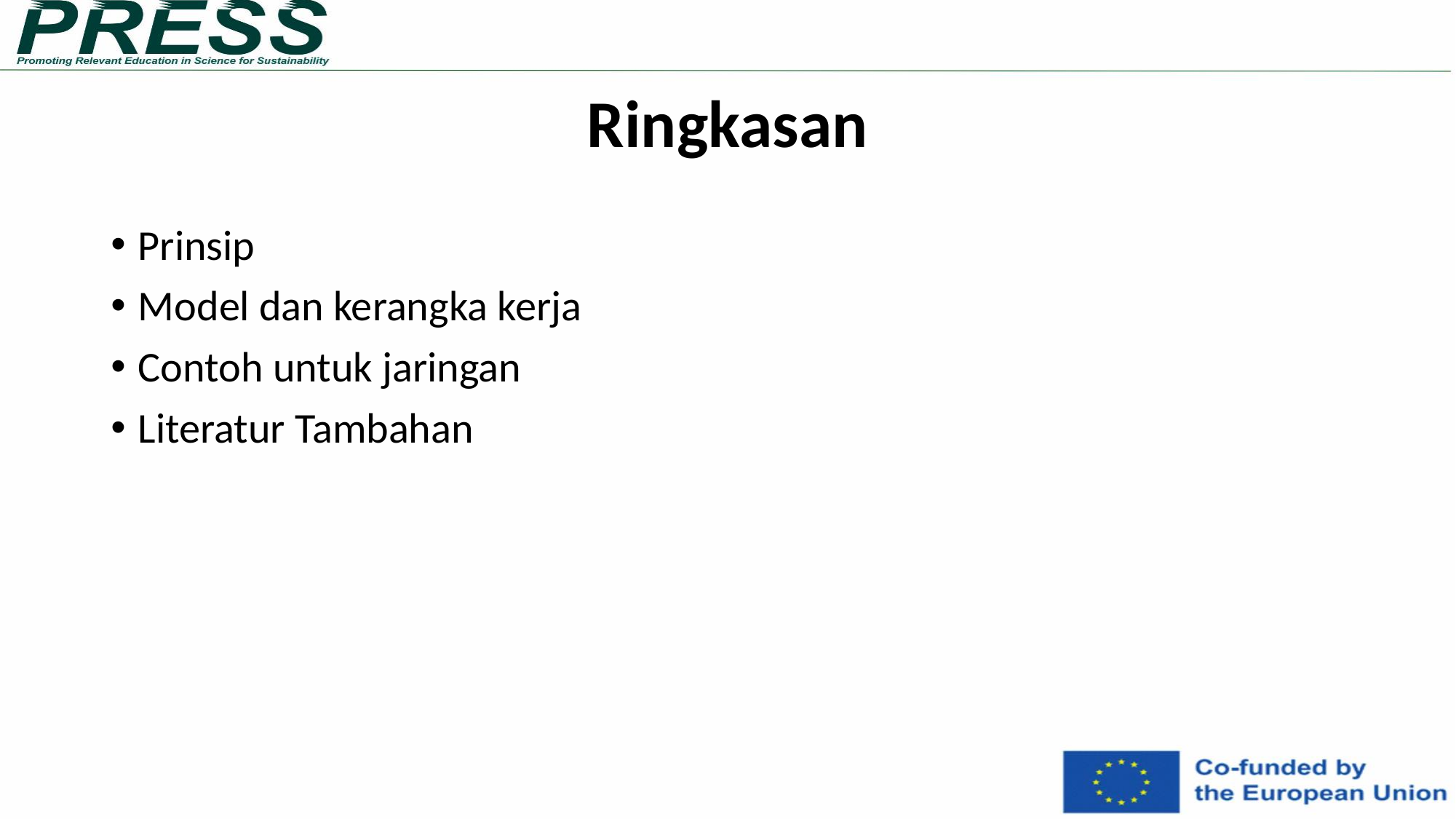

# Ringkasan
Prinsip
Model dan kerangka kerja
Contoh untuk jaringan
Literatur Tambahan